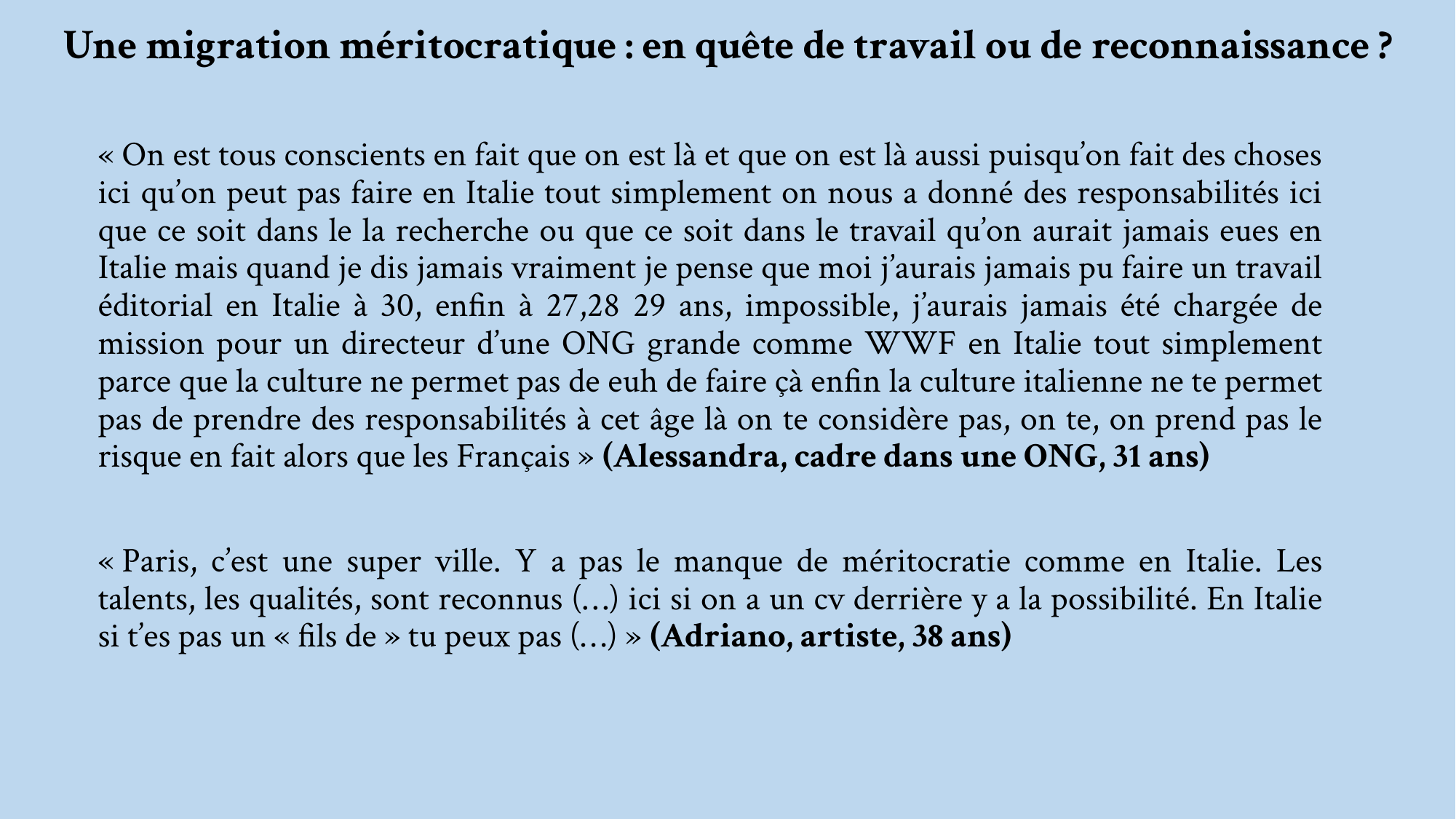

Une migration méritocratique : en quête de travail ou de reconnaissance ?
« On est tous conscients en fait que on est là et que on est là aussi puisqu’on fait des choses ici qu’on peut pas faire en Italie tout simplement on nous a donné des responsabilités ici que ce soit dans le la recherche ou que ce soit dans le travail qu’on aurait jamais eues en Italie mais quand je dis jamais vraiment je pense que moi j’aurais jamais pu faire un travail éditorial en Italie à 30, enfin à 27,28 29 ans, impossible, j’aurais jamais été chargée de mission pour un directeur d’une ONG grande comme WWF en Italie tout simplement parce que la culture ne permet pas de euh de faire çà enfin la culture italienne ne te permet pas de prendre des responsabilités à cet âge là on te considère pas, on te, on prend pas le risque en fait alors que les Français » (Alessandra, cadre dans une ONG, 31 ans)

« Paris, c’est une super ville. Y a pas le manque de méritocratie comme en Italie. Les talents, les qualités, sont reconnus (…) ici si on a un cv derrière y a la possibilité. En Italie si t’es pas un « fils de » tu peux pas (…) » (Adriano, artiste, 38 ans)